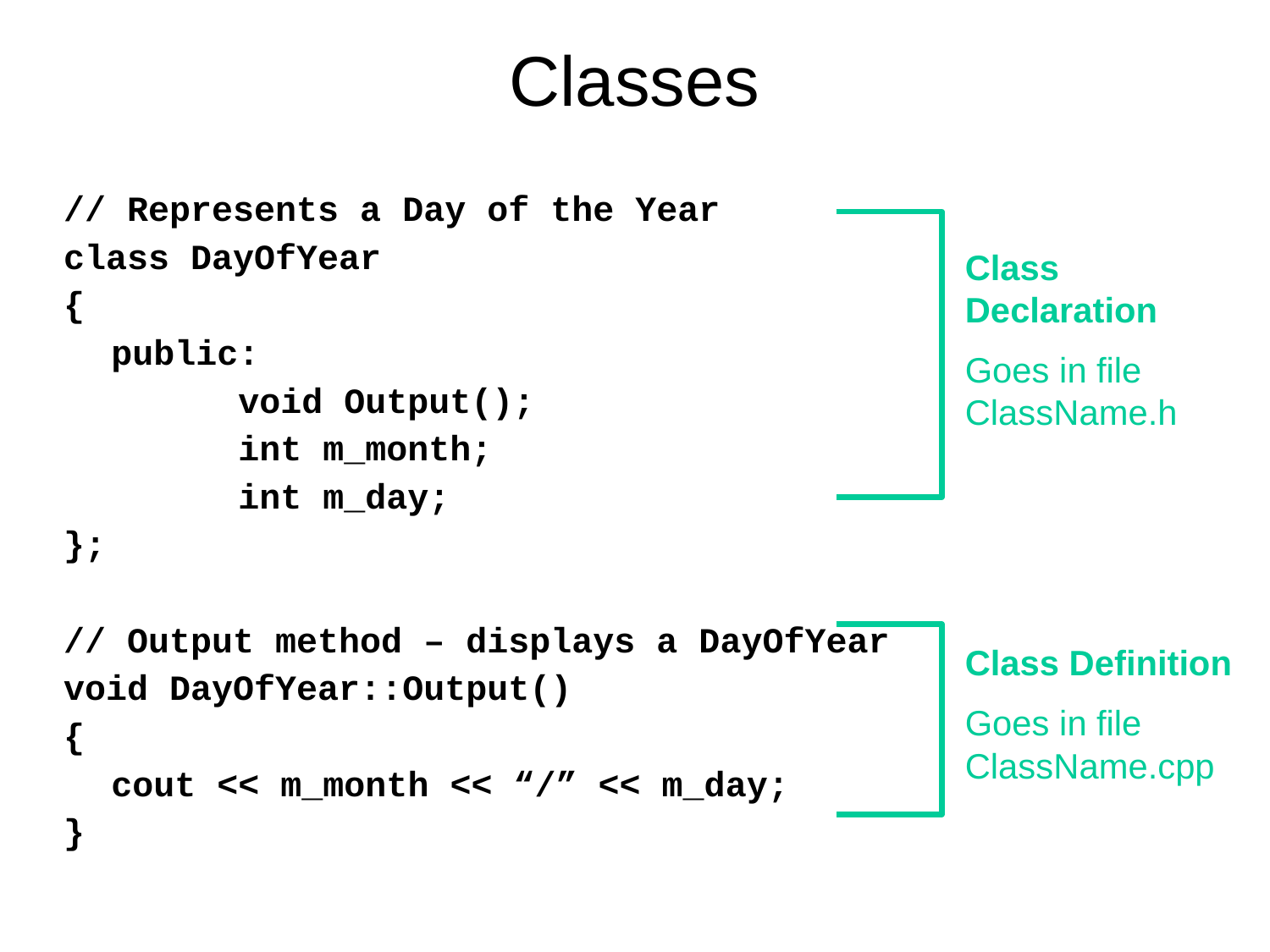

# Classes
// Represents a Day of the Year
class DayOfYear
{
	public:
		void Output();
		int m_month;
		int m_day;
};

// Output method – displays a DayOfYear
void DayOfYear::Output()
{
	cout << m_month << “/” << m_day;
}

Class Declaration
Goes in file ClassName.h

Class Definition
Goes in file ClassName.cpp